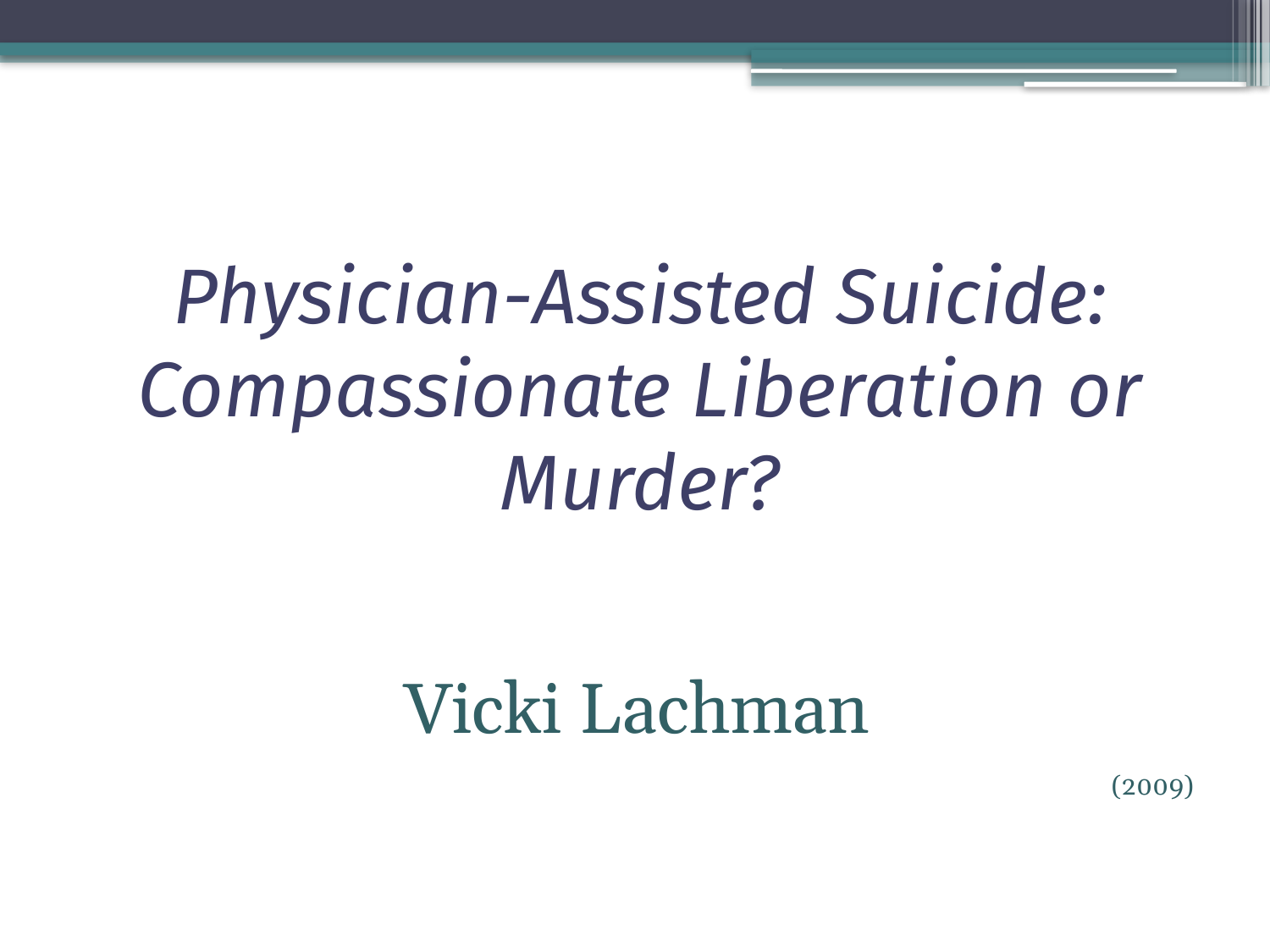

# Physician-Assisted Suicide: Compassionate Liberation or Murder?

 Vicki Lachman
(2009)